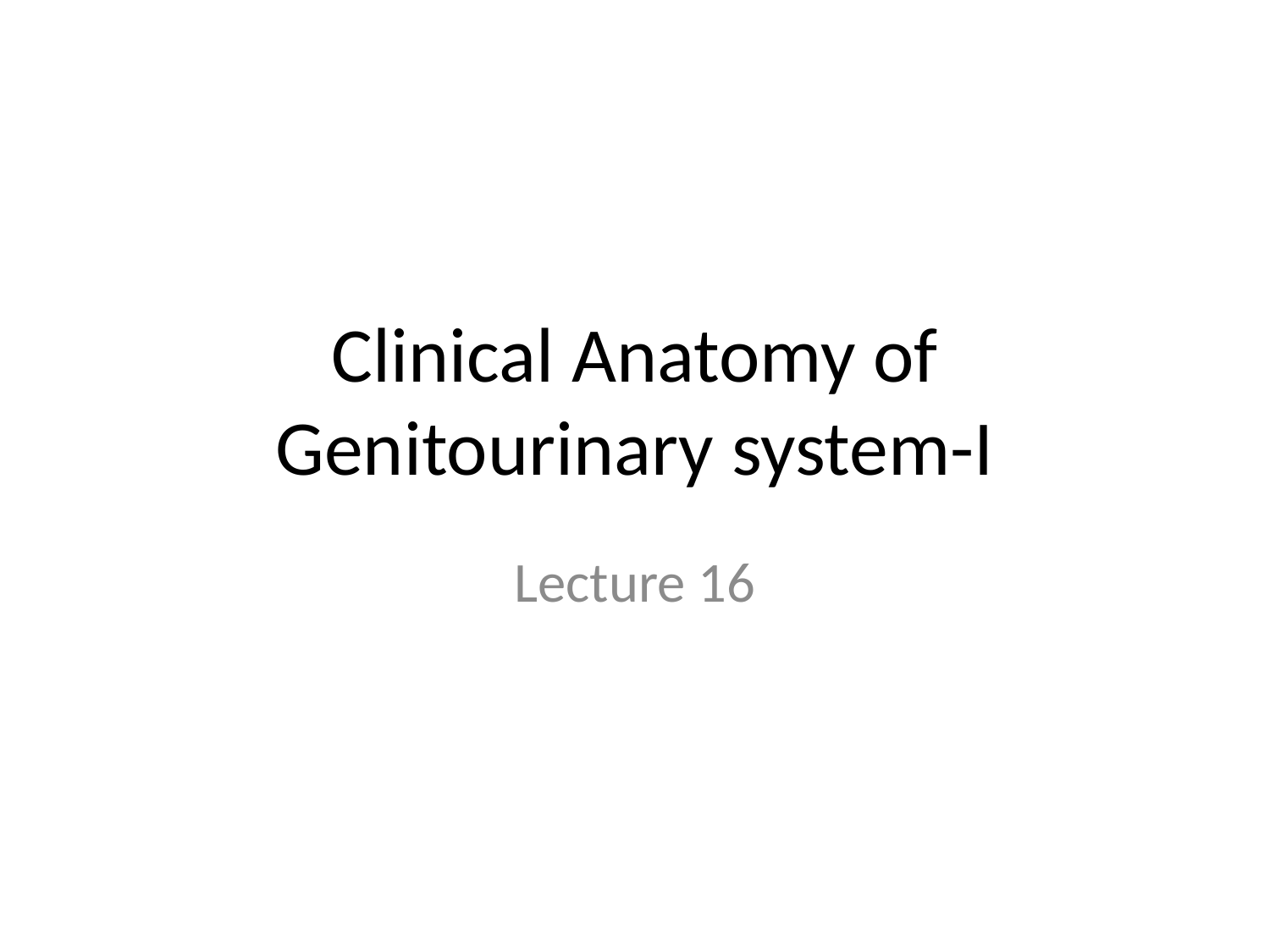

# Clinical Anatomy of Genitourinary system-I
Lecture 16